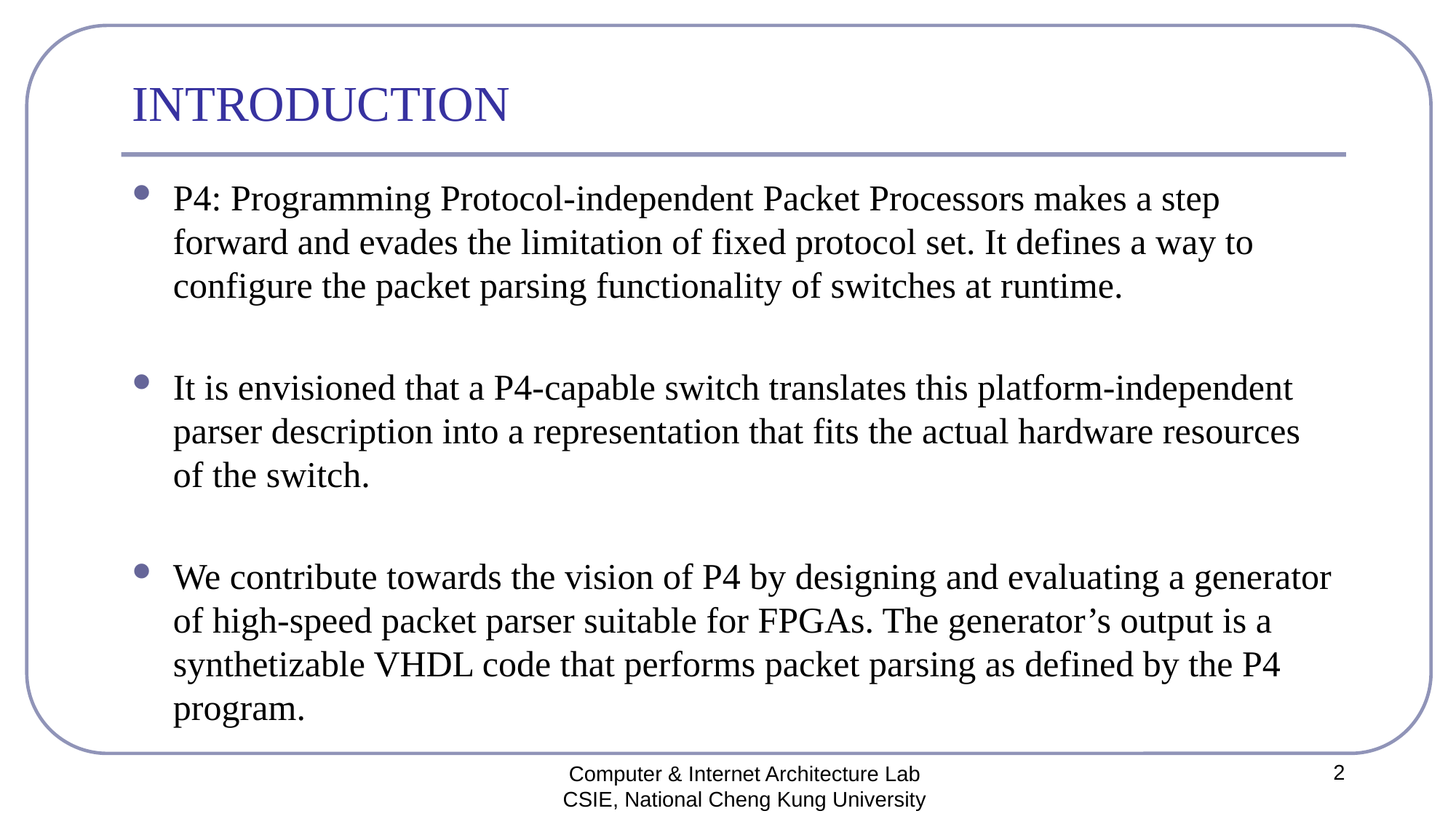

# INTRODUCTION
P4: Programming Protocol-independent Packet Processors makes a step forward and evades the limitation of fixed protocol set. It defines a way to configure the packet parsing functionality of switches at runtime.

It is envisioned that a P4-capable switch translates this platform-independent parser description into a representation that fits the actual hardware resources of the switch.

We contribute towards the vision of P4 by designing and evaluating a generator of high-speed packet parser suitable for FPGAs. The generator’s output is a synthetizable VHDL code that performs packet parsing as defined by the P4 program.
2
Computer & Internet Architecture Lab
CSIE, National Cheng Kung University